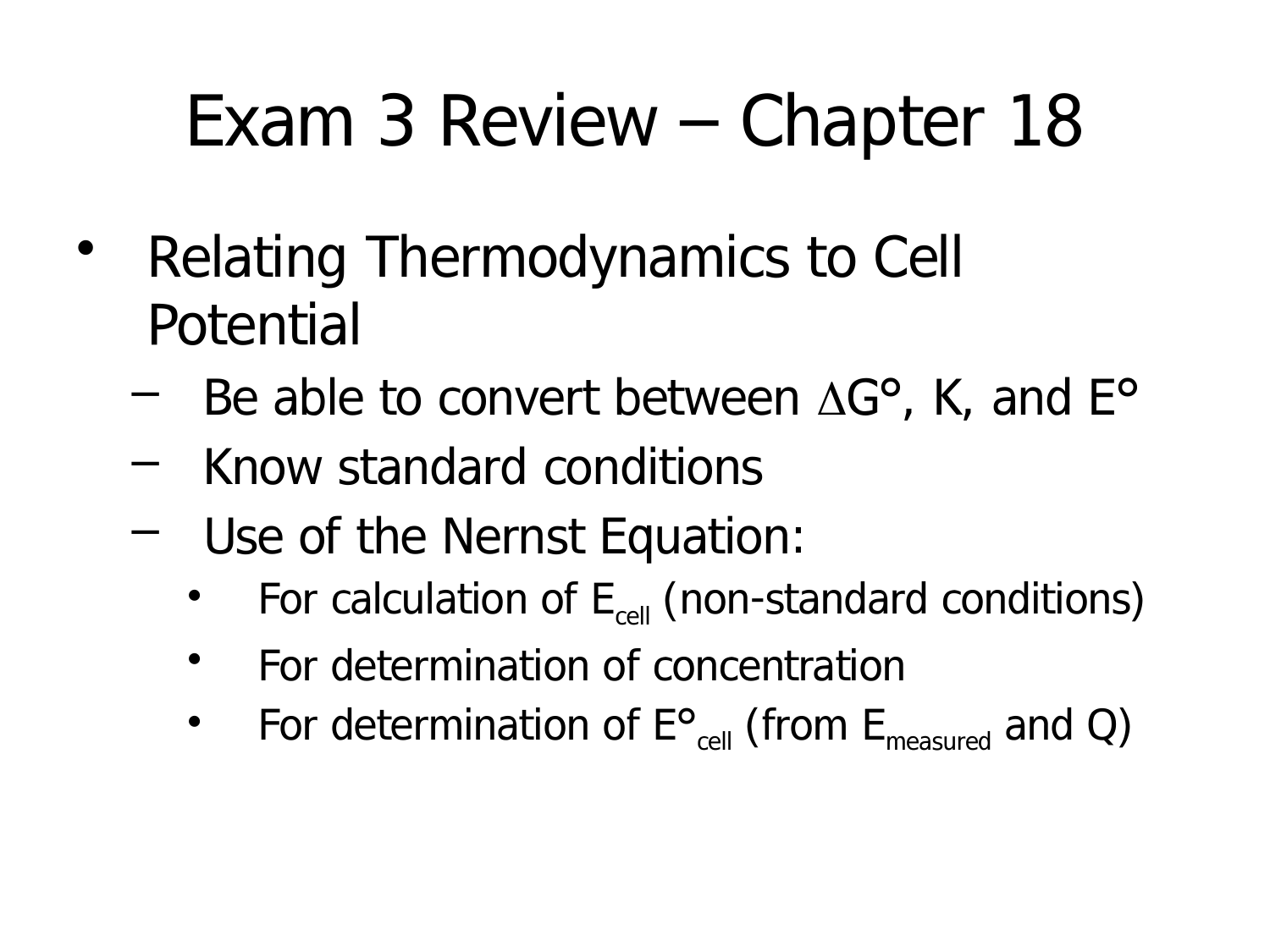

Exam 3 Review – Chapter 18
Relating Thermodynamics to Cell Potential
Be able to convert between ΔG°, K, and E°
Know standard conditions
Use of the Nernst Equation:
For calculation of Ecell (non-standard conditions)
For determination of concentration
For determination of E°cell (from Emeasured and Q)